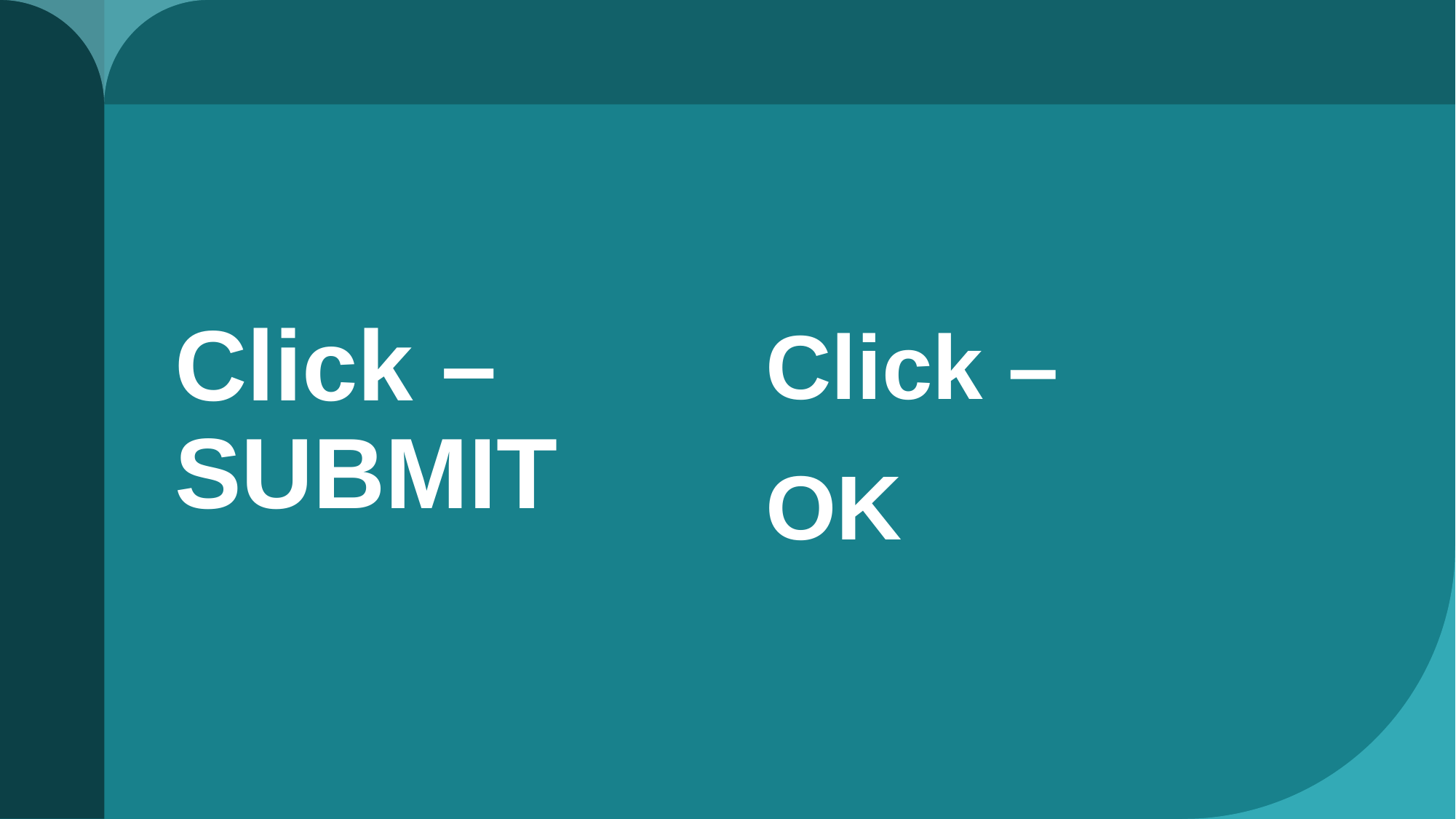

Click –
OK
# Click – SUBMIT